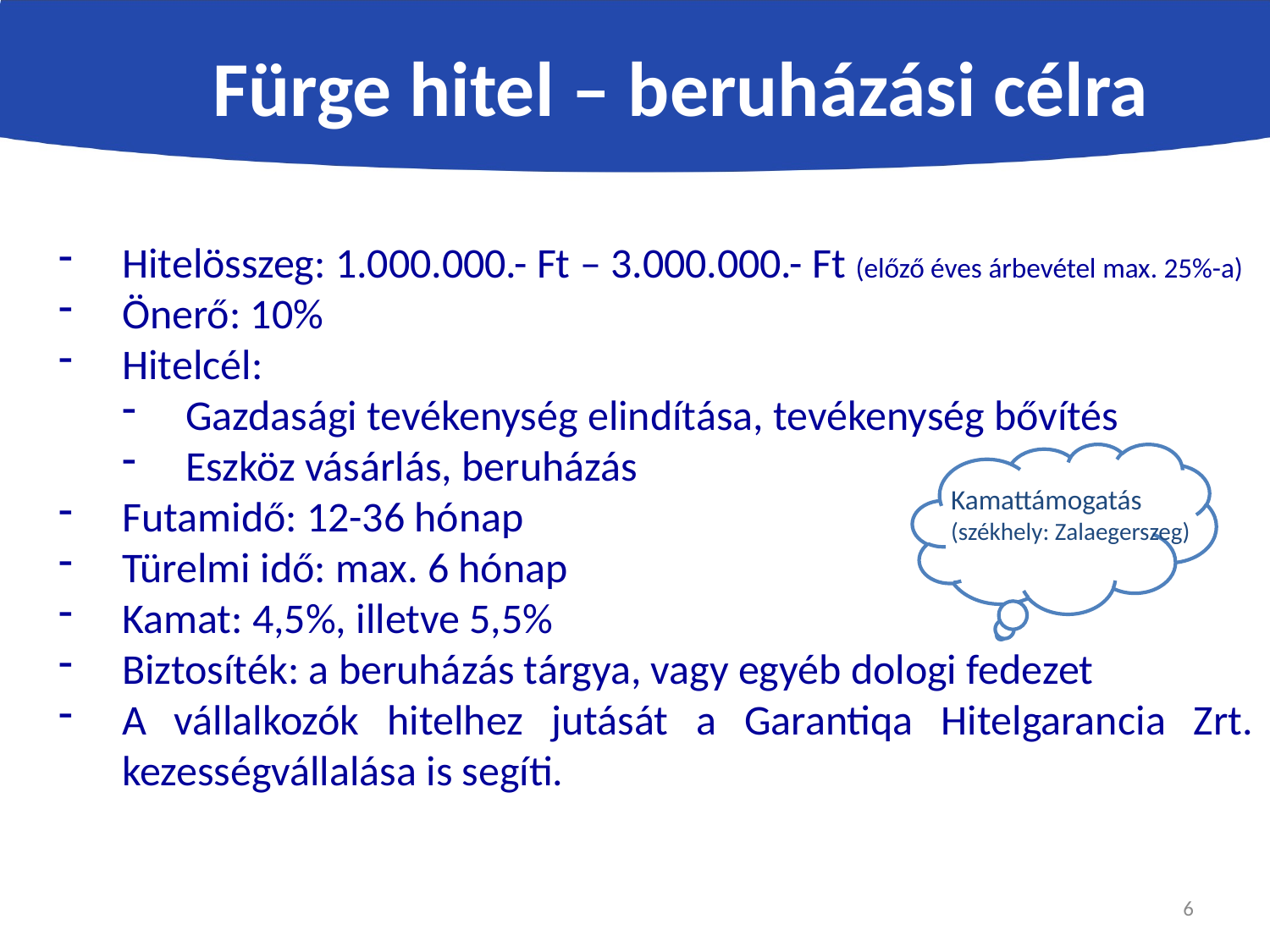

Fürge hitel – beruházási célra

Hitelösszeg: 1.000.000.- Ft – 3.000.000.- Ft (előző éves árbevétel max. 25%-a)
Önerő: 10%
Hitelcél:
Gazdasági tevékenység elindítása, tevékenység bővítés
Eszköz vásárlás, beruházás
Futamidő: 12-36 hónap
Türelmi idő: max. 6 hónap
Kamat: 4,5%, illetve 5,5%
Biztosíték: a beruházás tárgya, vagy egyéb dologi fedezet
A vállalkozók hitelhez jutását a Garantiqa Hitelgarancia Zrt. kezességvállalása is segíti.

Kamattámogatás (székhely: Zalaegerszeg)
6